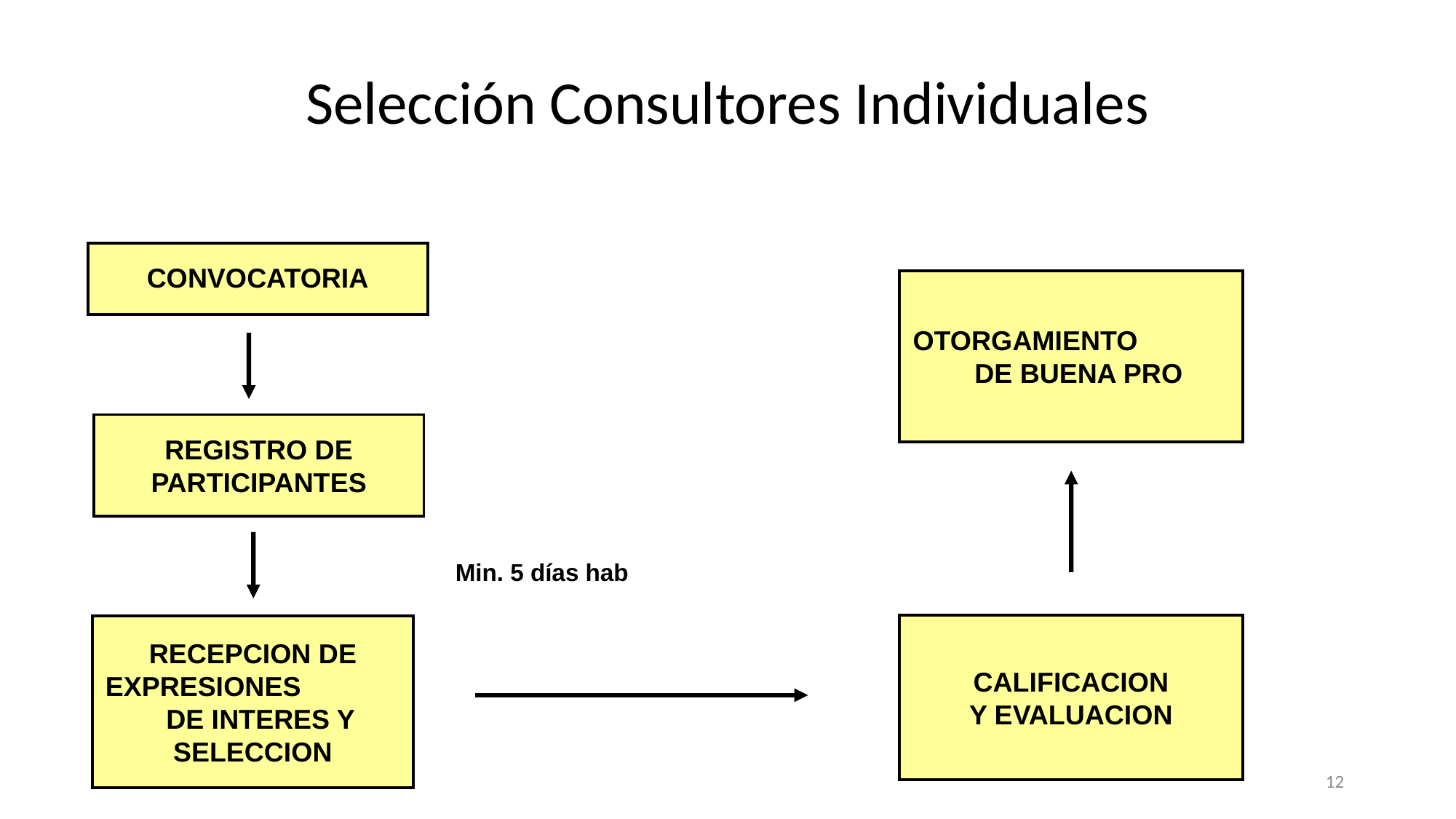

Selección Consultores Individuales
CONVOCATORIA
OTORGAMIENTO               DE BUENA PRO

REGISTRO DE PARTICIPANTES

Min. 5 días hab
CALIFICACION
Y EVALUACION
RECEPCION DE EXPRESIONES                DE INTERES Y SELECCION
12